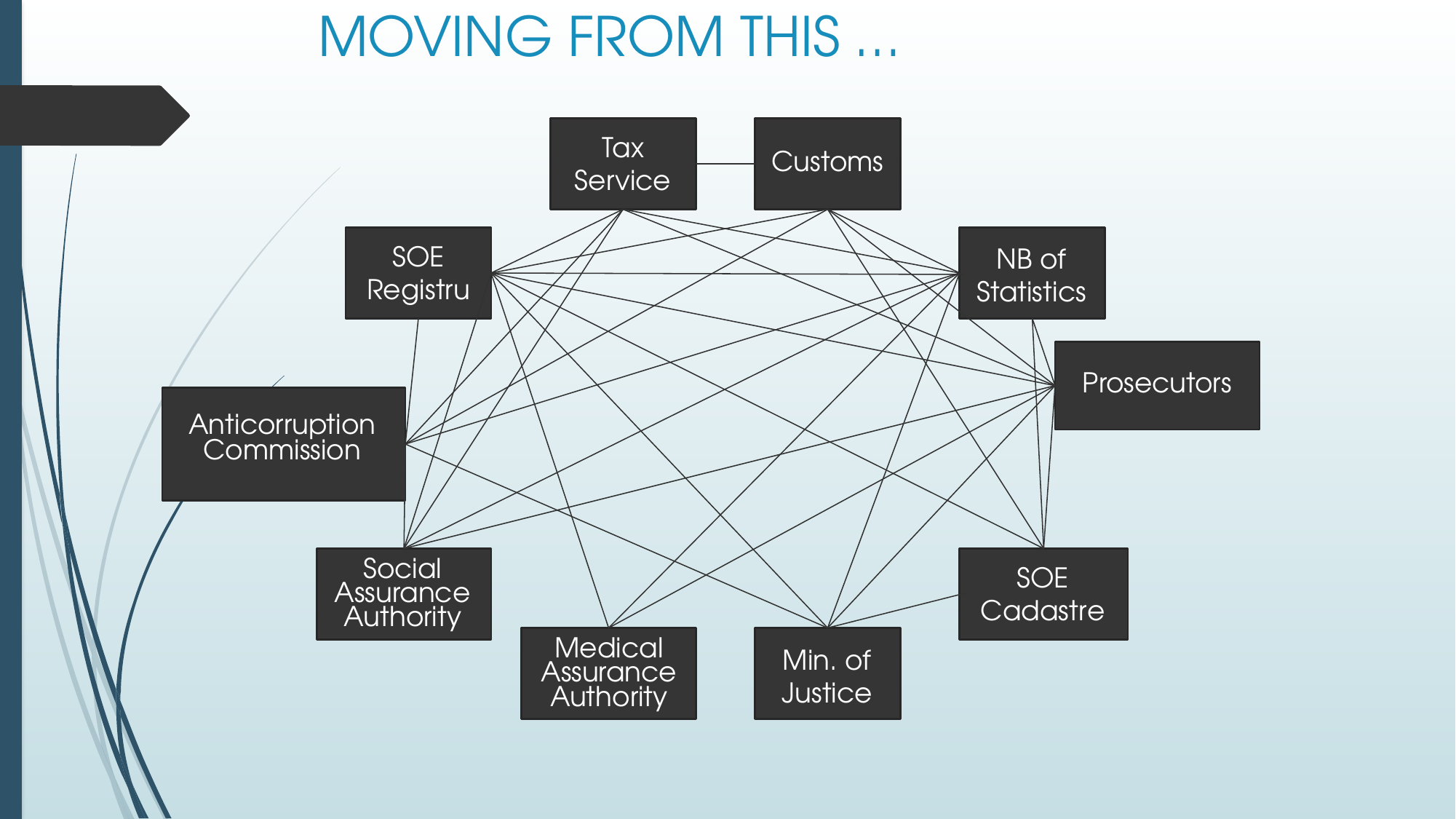

# MOVING FROM THIS …

Customs

Tax Service

NB of Statistics

SOE
Registru

Prosecutors

Anticorruption Commission

SOE
Cadastre

Social Assurance
Authority

Min. of
Justice

Medical Assurance
Authority